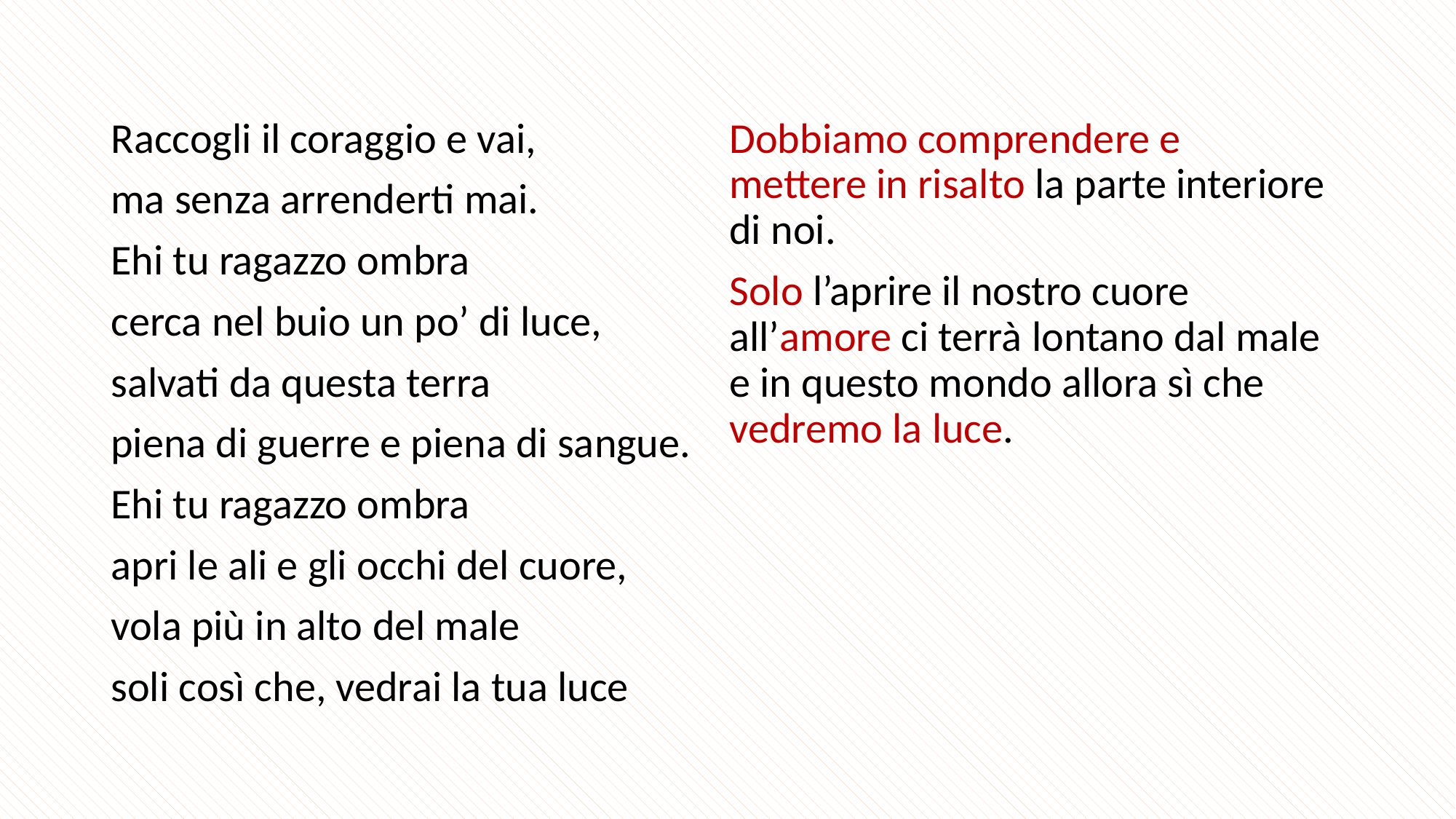

Raccogli il coraggio e vai,
ma senza arrenderti mai.
Ehi tu ragazzo ombra
cerca nel buio un po’ di luce,
salvati da questa terra
piena di guerre e piena di sangue.
Ehi tu ragazzo ombra
apri le ali e gli occhi del cuore,
vola più in alto del male
soli così che, vedrai la tua luce
Dobbiamo comprendere e mettere in risalto la parte interiore di noi.
Solo l’aprire il nostro cuore all’amore ci terrà lontano dal male e in questo mondo allora sì che vedremo la luce.